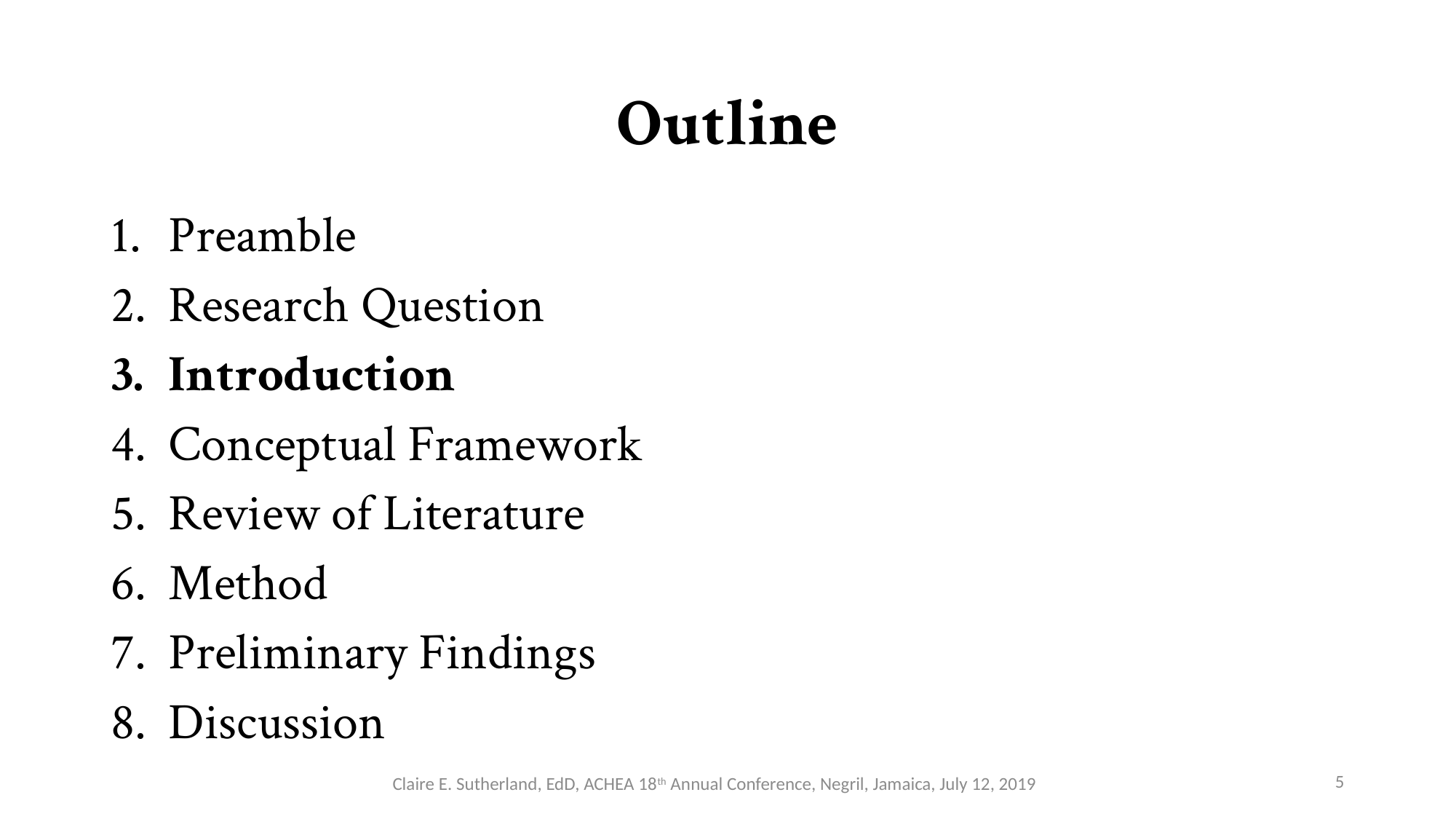

# Outline
Preamble
Research Question
Introduction
Conceptual Framework
Review of Literature
Method
Preliminary Findings
Discussion

Claire E. Sutherland, EdD, ACHEA 18th Annual Conference, Negril, Jamaica, July 12, 2019
5